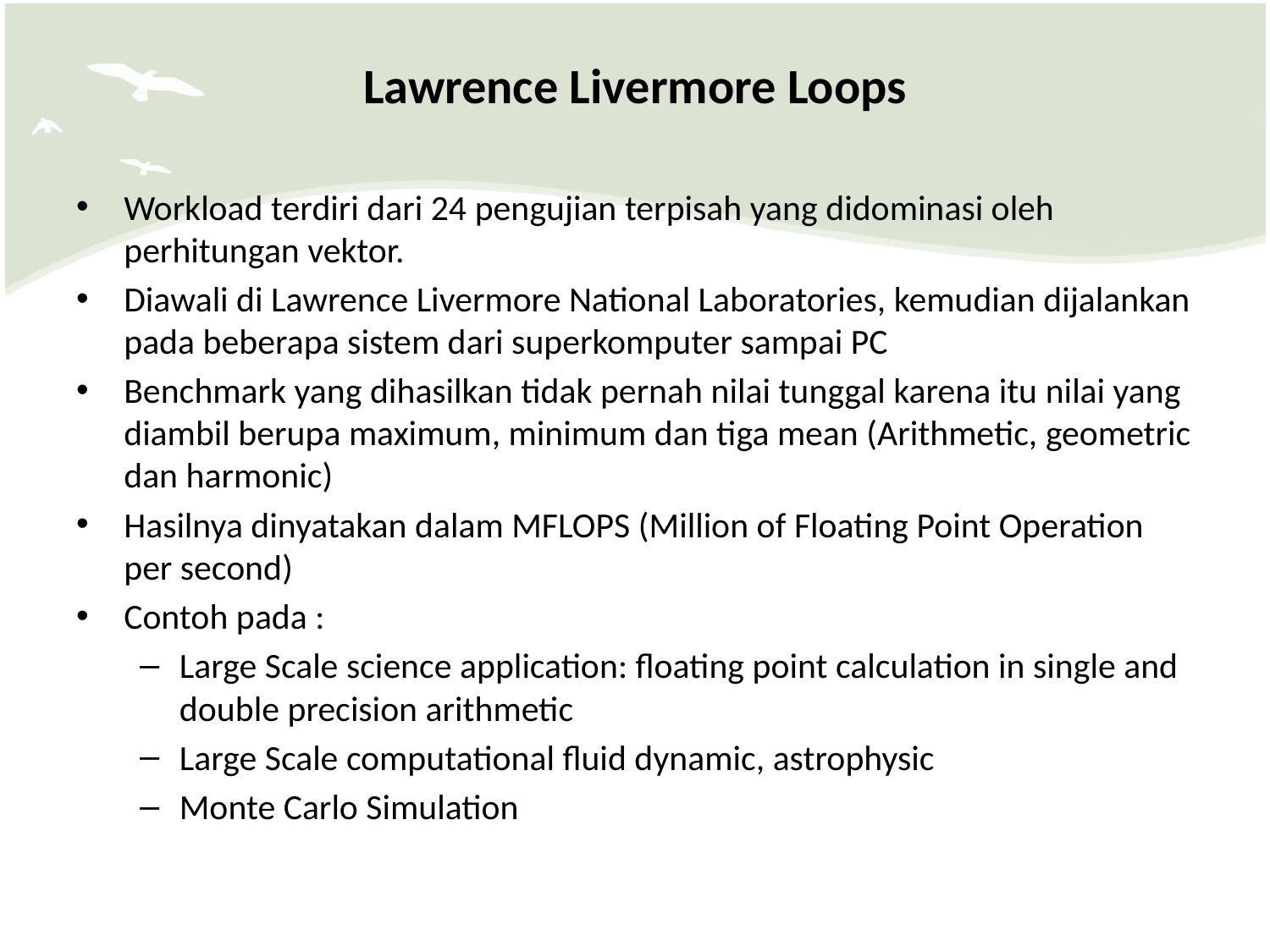

# Lawrence Livermore Loops
Workload terdiri dari 24 pengujian terpisah yang didominasi oleh perhitungan vektor.
Diawali di Lawrence Livermore National Laboratories, kemudian dijalankan pada beberapa sistem dari superkomputer sampai PC
Benchmark yang dihasilkan tidak pernah nilai tunggal karena itu nilai yang diambil berupa maximum, minimum dan tiga mean (Arithmetic, geometric dan harmonic)
Hasilnya dinyatakan dalam MFLOPS (Million of Floating Point Operation per second)
Contoh pada :
Large Scale science application: floating point calculation in single and double precision arithmetic
Large Scale computational fluid dynamic, astrophysic
Monte Carlo Simulation